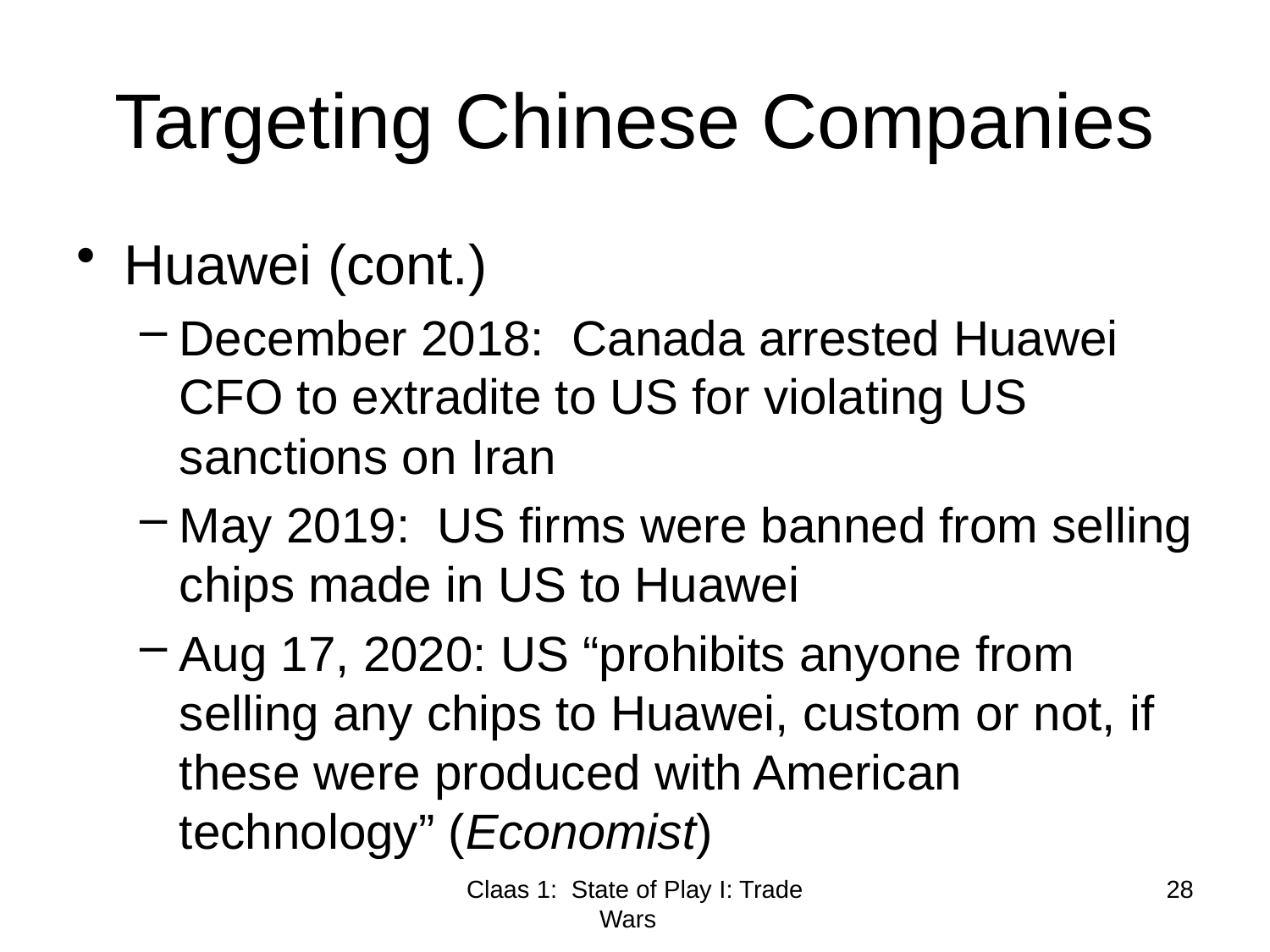

# Targeting Chinese Companies
Huawei (cont.)
December 2018:  Canada arrested Huawei CFO to extradite to US for violating US sanctions on Iran
May 2019:  US firms were banned from selling chips made in US to Huawei
Aug 17, 2020: US “prohibits anyone from selling any chips to Huawei, custom or not, if these were produced with American technology” (Economist)

Claas 1:  State of Play I: Trade Wars
28